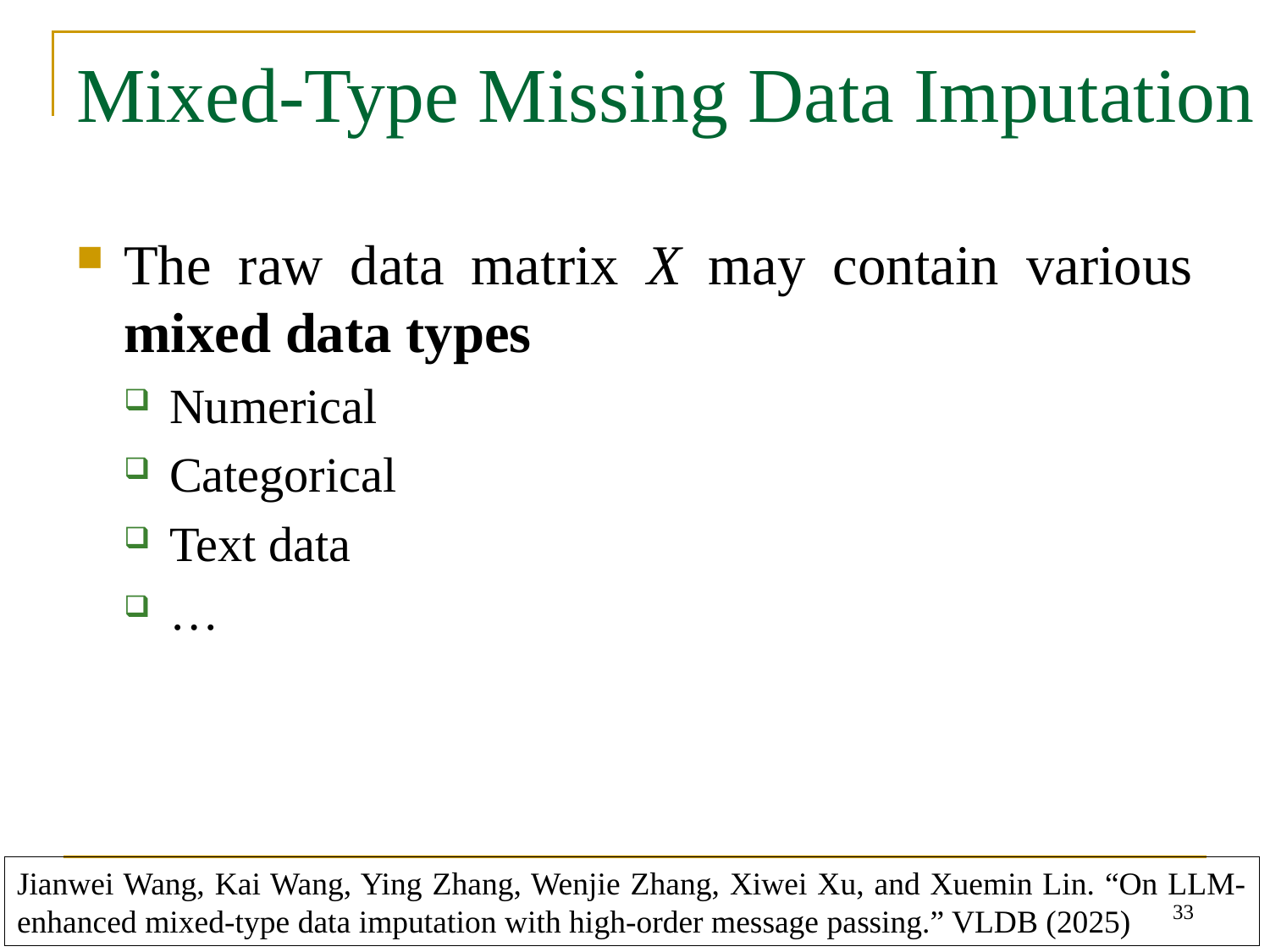

# Mixed-Type Missing Data Imputation
The raw data matrix X may contain various mixed data types
Numerical
Categorical
Text data
…
Jianwei Wang, Kai Wang, Ying Zhang, Wenjie Zhang, Xiwei Xu, and Xuemin Lin. “On LLM-enhanced mixed-type data imputation with high-order message passing.” VLDB (2025)
33